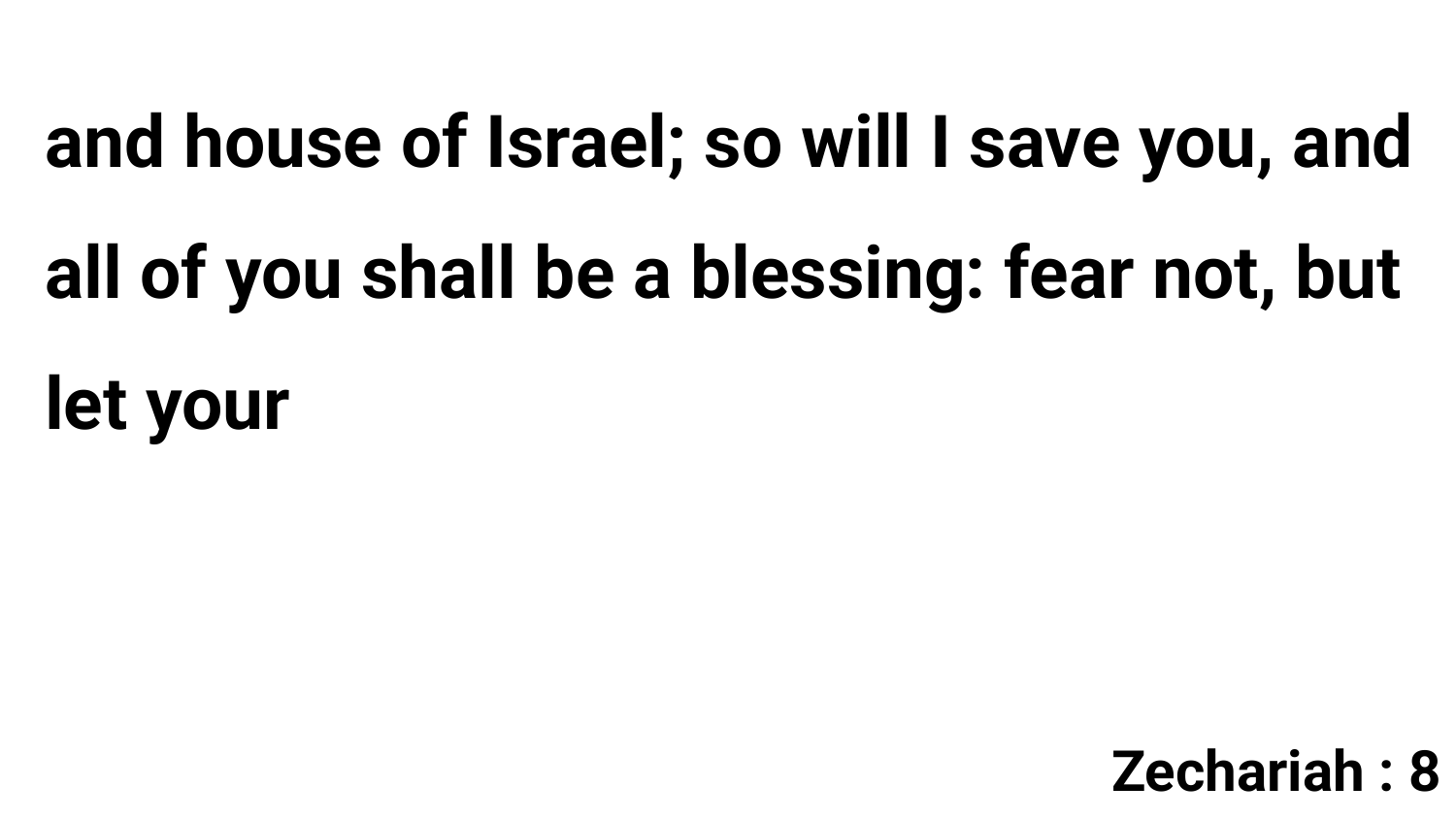

and house of Israel; so will I save you, and all of you shall be a blessing: fear not, but let your
Zechariah : 8